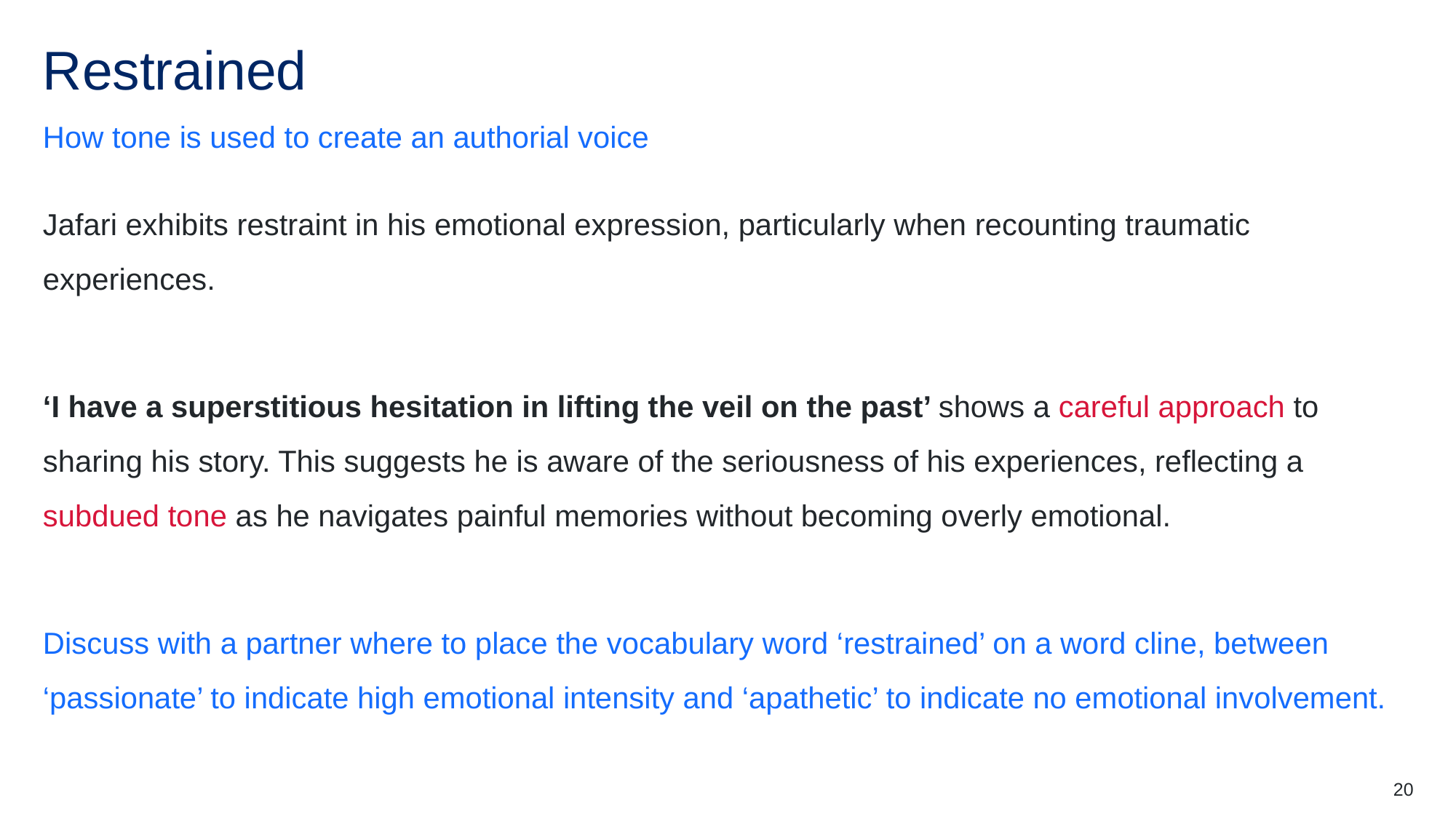

# Restrained
How tone is used to create an authorial voice
Jafari exhibits restraint in his emotional expression, particularly when recounting traumatic experiences.
‘I have a superstitious hesitation in lifting the veil on the past’ shows a careful approach to sharing his story. This suggests he is aware of the seriousness of his experiences, reflecting a subdued tone as he navigates painful memories without becoming overly emotional.
Discuss with a partner where to place the vocabulary word ‘restrained’ on a word cline, between ‘passionate’ to indicate high emotional intensity and ‘apathetic’ to indicate no emotional involvement.

20